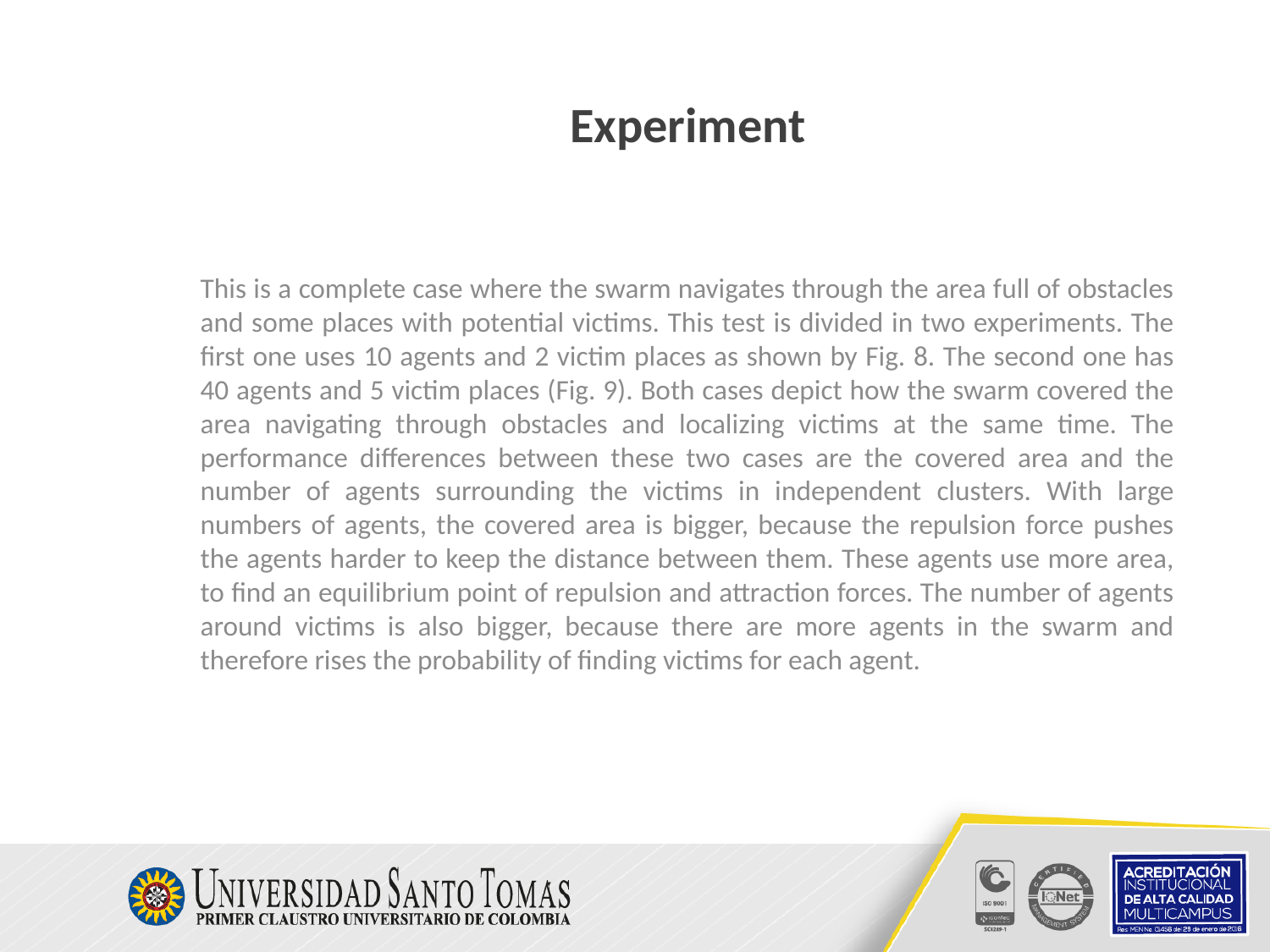

# Experiment
This is a complete case where the swarm navigates through the area full of obstacles and some places with potential victims. This test is divided in two experiments. The first one uses 10 agents and 2 victim places as shown by Fig. 8. The second one has 40 agents and 5 victim places (Fig. 9). Both cases depict how the swarm covered the area navigating through obstacles and localizing victims at the same time. The performance differences between these two cases are the covered area and the number of agents surrounding the victims in independent clusters. With large numbers of agents, the covered area is bigger, because the repulsion force pushes the agents harder to keep the distance between them. These agents use more area, to find an equilibrium point of repulsion and attraction forces. The number of agents around victims is also bigger, because there are more agents in the swarm and therefore rises the probability of finding victims for each agent.